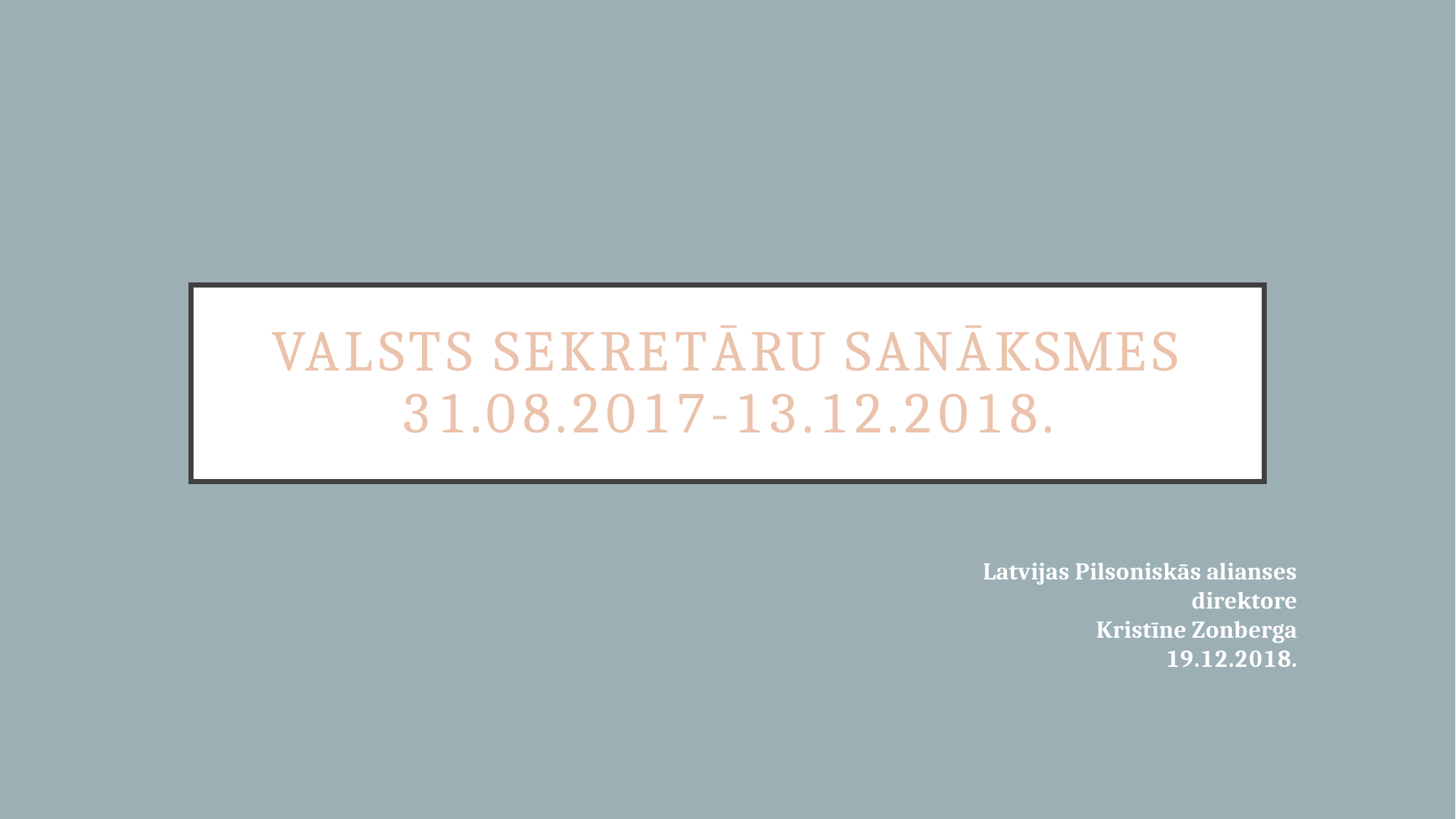

# VALSTS SEKRETĀRU SANĀKSMES 31.08.2017-13.12.2018.
Latvijas Pilsoniskās alianses
direktore
Kristīne Zonberga
19.12.2018.